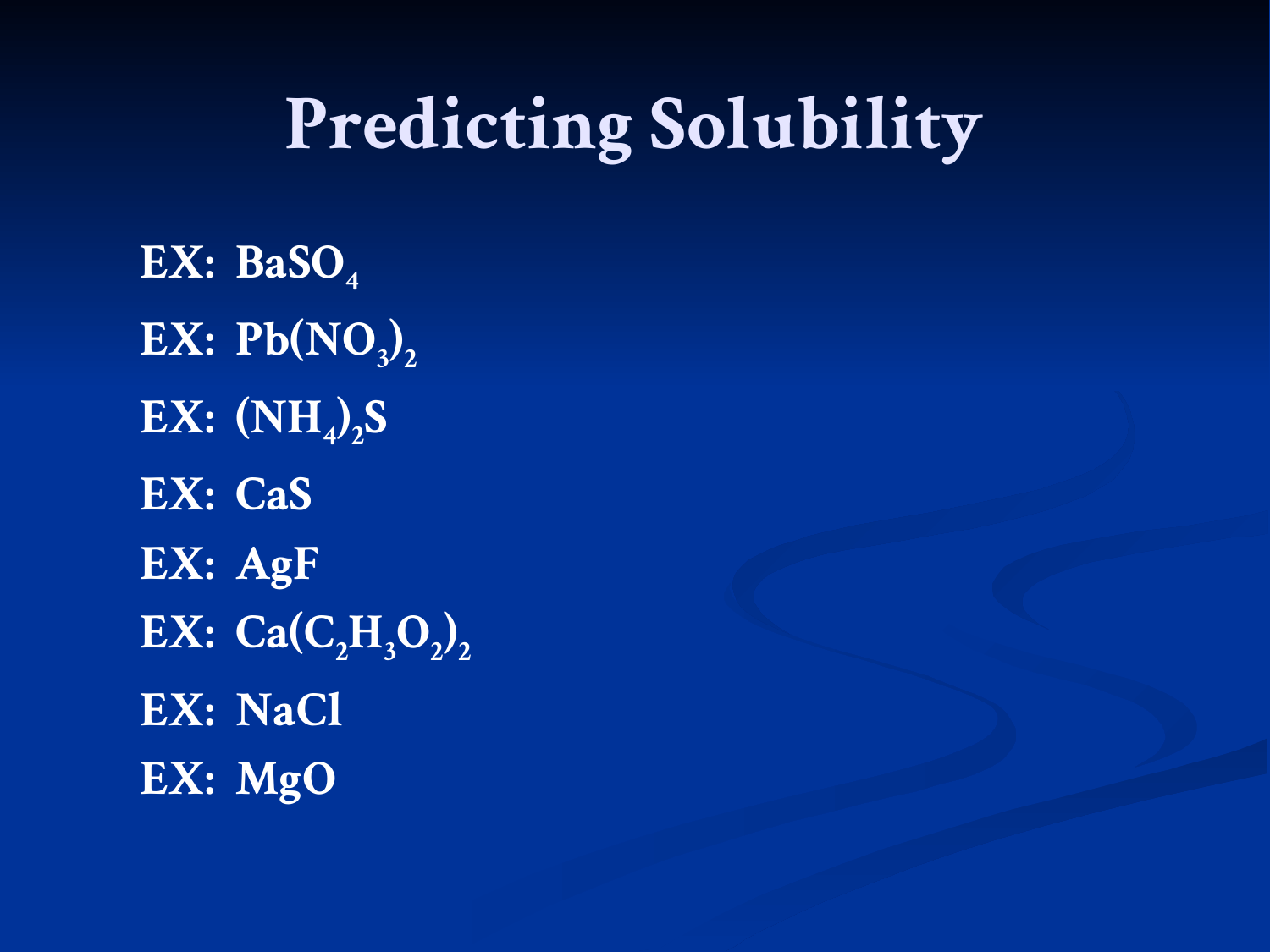

# Predicting Solubility
EX:  BaSO4
EX:  Pb(NO3)2
EX:  (NH4)2S
EX:  CaS
EX:  AgF
EX:  Ca(C2H3O2)2
EX:  NaCl
EX:  MgO